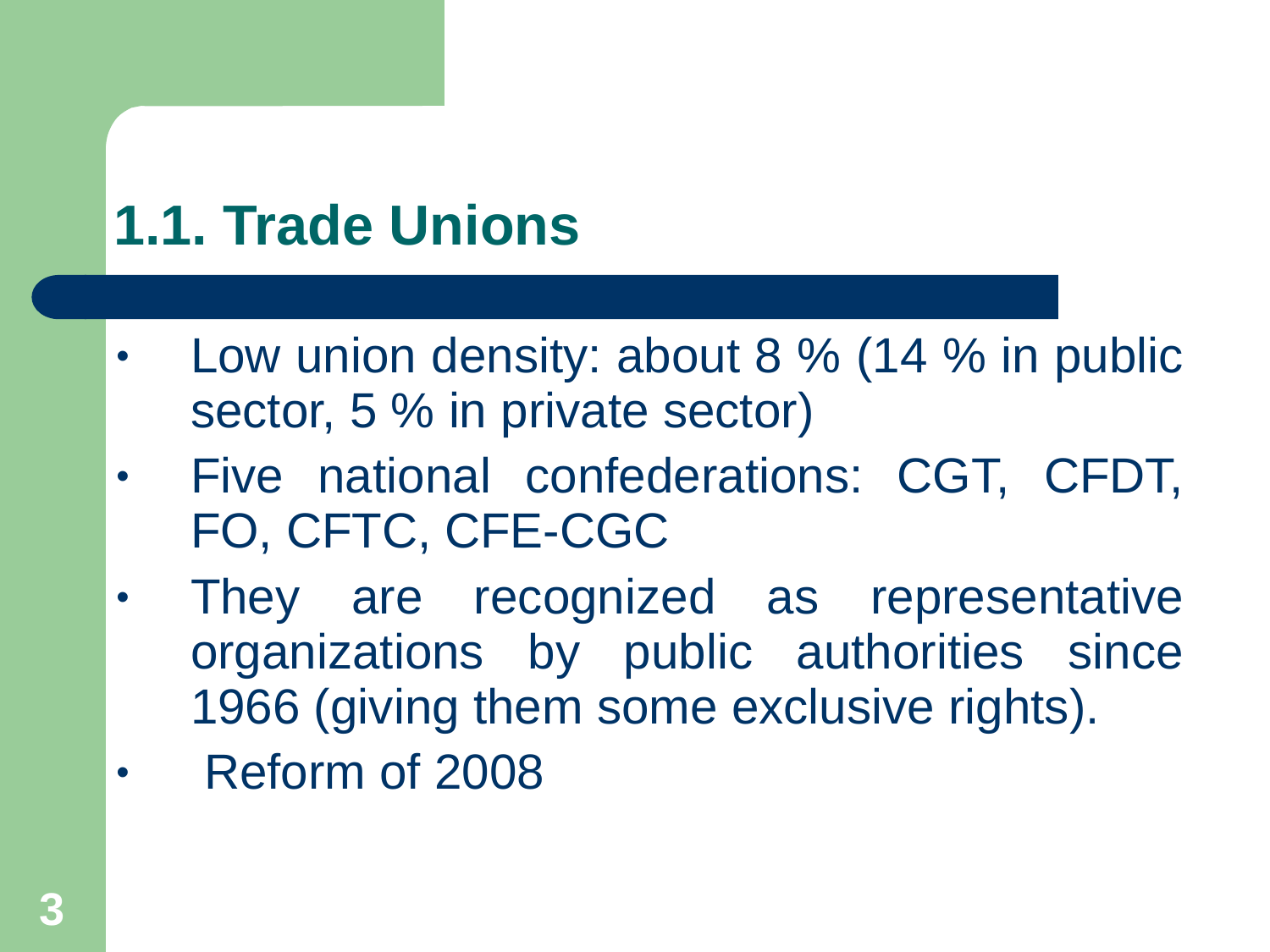

1.1. Trade Unions
Low union density: about 8 % (14 % in public sector, 5 % in private sector)
Five national confederations: CGT, CFDT, FO, CFTC, CFE-CGC
They are recognized as representative organizations by public authorities since 1966 (giving them some exclusive rights).
 Reform of 2008
3